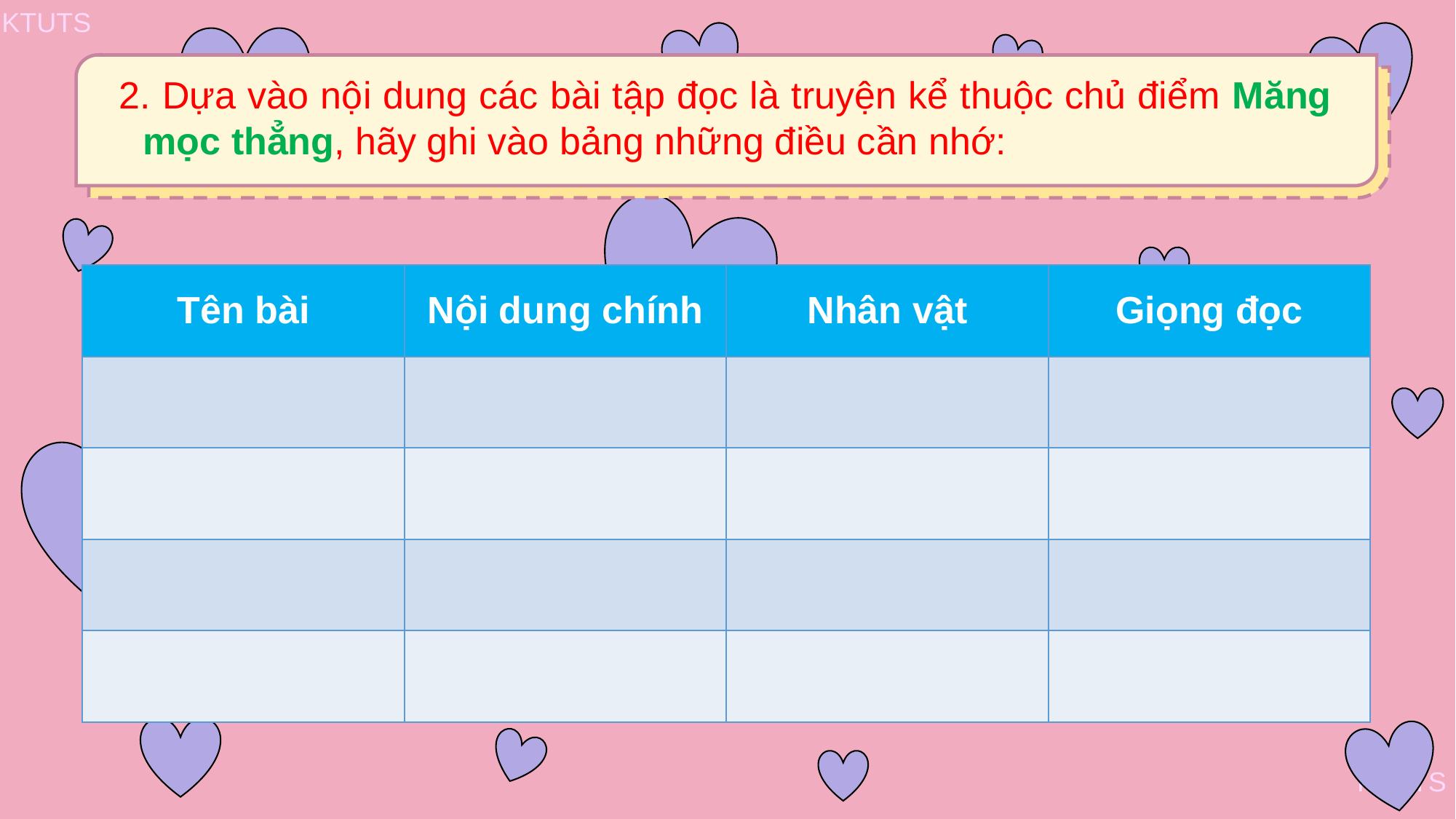

2. Dựa vào nội dung các bài tập đọc là truyện kể thuộc chủ điểm Măng mọc thẳng, hãy ghi vào bảng những điều cần nhớ:

| Tên bài | Nội dung chính | Nhân vật | Giọng đọc |
| --- | --- | --- | --- |
|  |  |  |  |
|  |  |  |  |
|  |  |  |  |
|  |  |  |  |